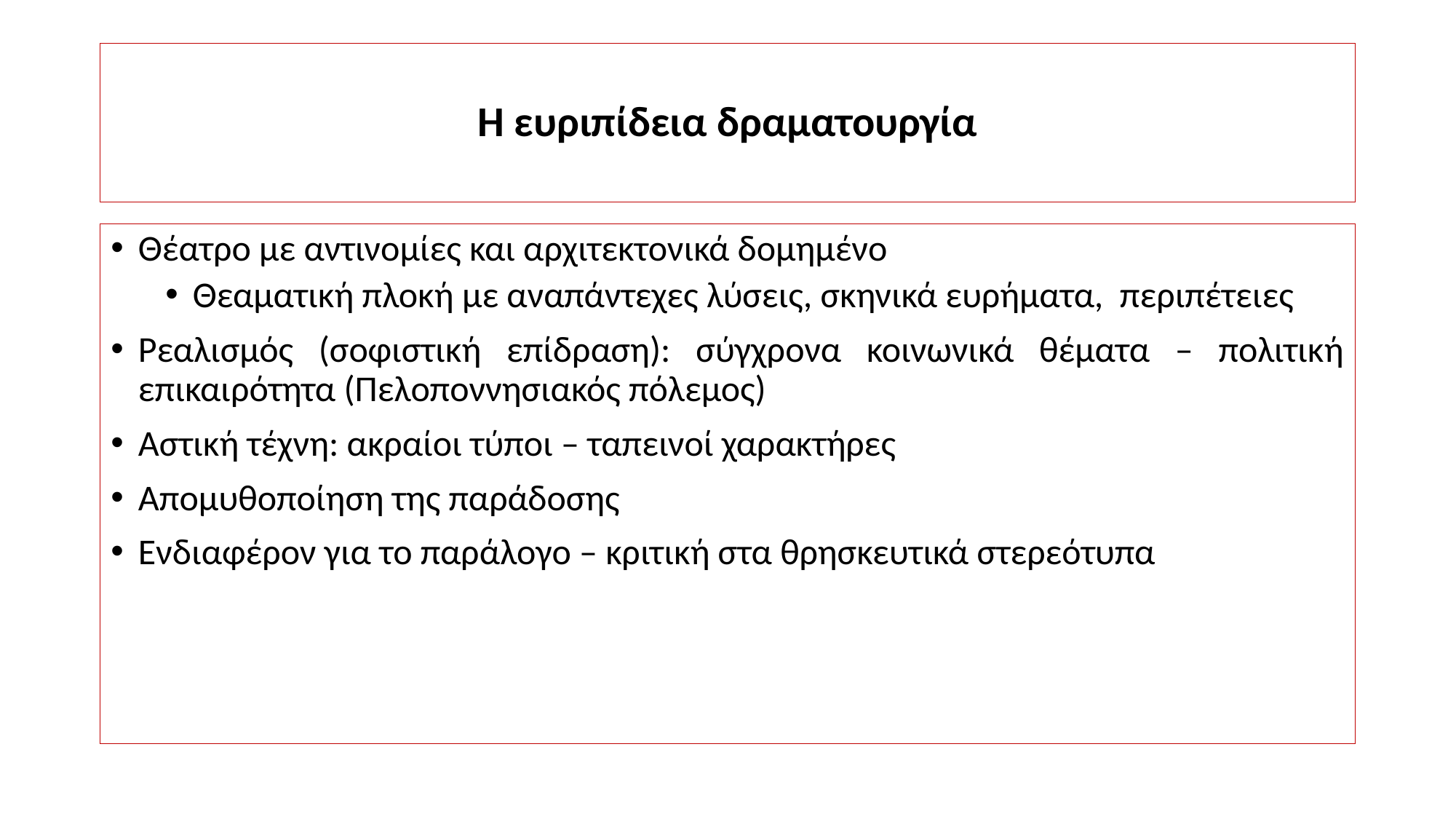

# Η ευριπίδεια δραματουργία
Θέατρο με αντινομίες και αρχιτεκτονικά δομημένο
Θεαματική πλοκή με αναπάντεχες λύσεις, σκηνικά ευρήματα,  περιπέτειες
Ρεαλισμός (σοφιστική επίδραση): σύγχρονα κοινωνικά θέματα – πολιτική επικαιρότητα (Πελοποννησιακός πόλεμος)
Αστική τέχνη: ακραίοι τύποι – ταπεινοί χαρακτήρες
Απομυθοποίηση της παράδοσης
Ενδιαφέρον για το παράλογο – κριτική στα θρησκευτικά στερεότυπα